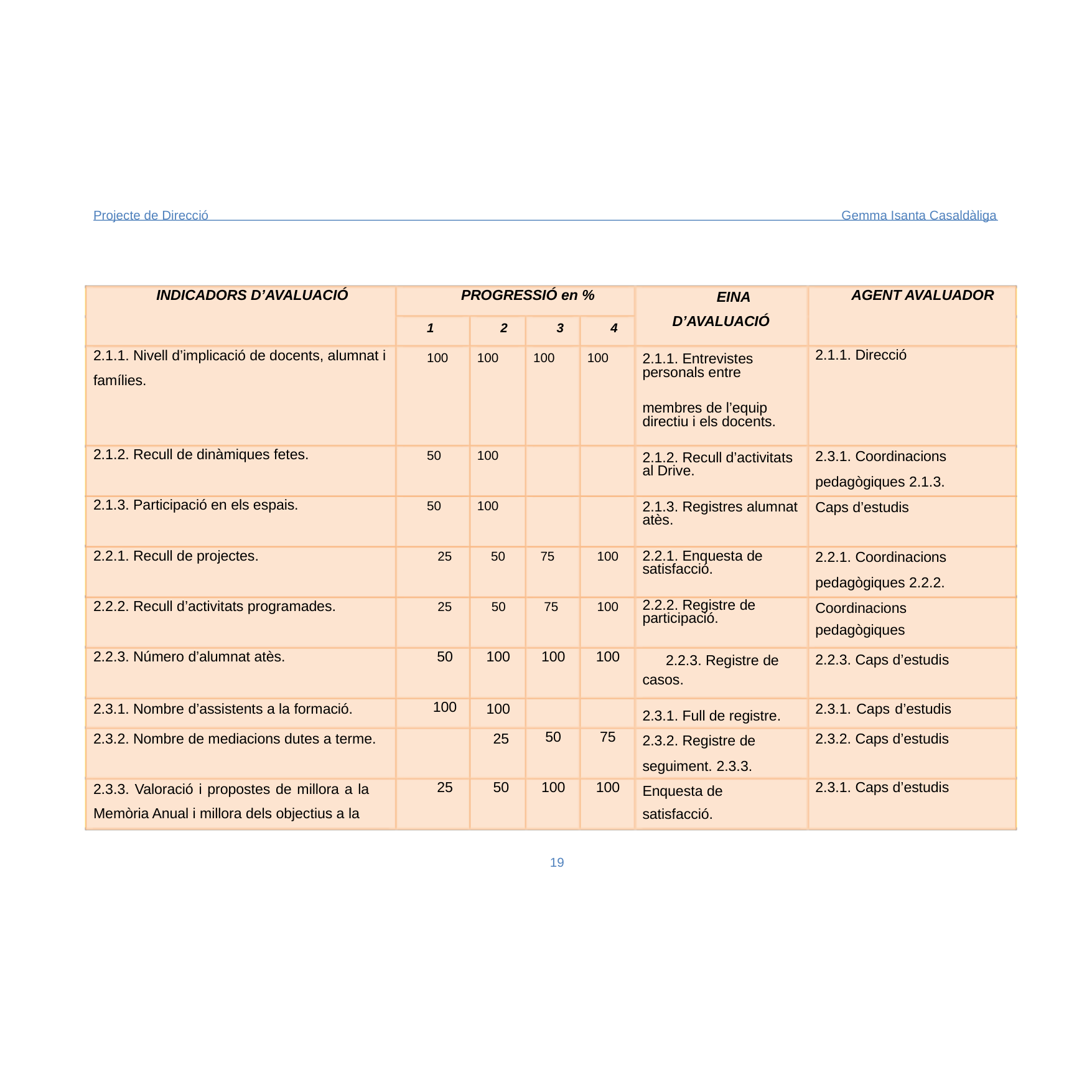

Projecte de Direcció
Gemma Isanta Casaldàliga

EINA
INDICADORS D’AVALUACIÓ
PROGRESSIÓ en %
AGENT AVALUADOR
D’AVALUACIÓ
1 100
2
3
4
2.1.1. Entrevistes
personals entre
membres de l’equip
directiu i els docents.
2.1.2. Recull d’activitats
al Drive.
2.1.3. Registres alumnat
atès.
2.2.1. Enquesta de
satisfacció.
2.2.2. Registre de
participació.
100
100
100
2.1.1. Nivell d’implicació de docents, alumnat i famílies.
2.1.1. Direcció
2.3.1. Coordinacions pedagògiques 2.1.3. Caps d’estudis
2.1.2. Recull de dinàmiques fetes.
50
100
2.1.3. Participació en els espais.
50
100
2.2.1. Coordinacions pedagògiques 2.2.2. Coordinacions
pedagògiques
2.2.3. Caps d’estudis
2.2.1. Recull de projectes.
25
50
75
100
2.2.2. Recull d’activitats programades.
25
50
75
100
2.2.3. Registre de
2.2.3. Número d’alumnat atès.
50
100
100
100
casos.
2.3.1. Full de registre.
2.3.2. Registre de seguiment. 2.3.3. Enquesta de
satisfacció.
2.3.1. Nombre d’assistents a la formació. 2.3.2. Nombre de mediacions dutes a terme.
100
2.3.1. Caps d’estudis 2.3.2. Caps d’estudis
100
25
50
75
2.3.3. Valoració i propostes de millora a la Memòria Anual i millora dels objectius a la
25
50
100
100
2.3.1. Caps d’estudis
19